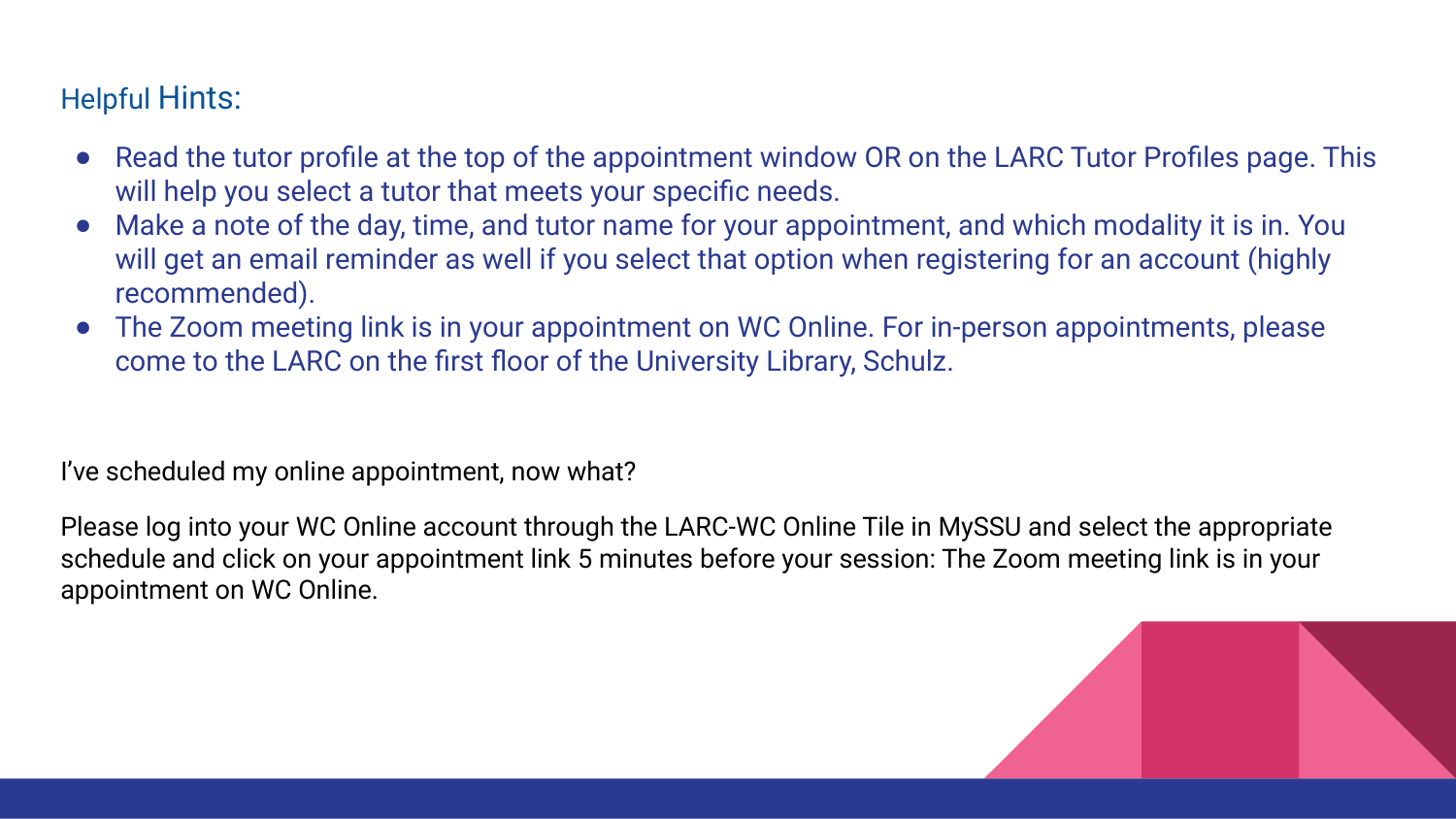

# Helpful Hints:
Read the tutor profile at the top of the appointment window OR on the LARC Tutor Profiles page. This will help you select a tutor that meets your specific needs.
Make a note of the day, time, and tutor name for your appointment, and which modality it is in. You will get an email reminder as well if you select that option when registering for an account (highly recommended).
The Zoom meeting link is in your appointment on WC Online. For in-person appointments, please come to the LARC on the first floor of the University Library, Schulz.

I’ve scheduled my online appointment, now what?
Please log into your WC Online account through the LARC-WC Online Tile in MySSU and select the appropriate schedule and click on your appointment link 5 minutes before your session: The Zoom meeting link is in your appointment on WC Online.